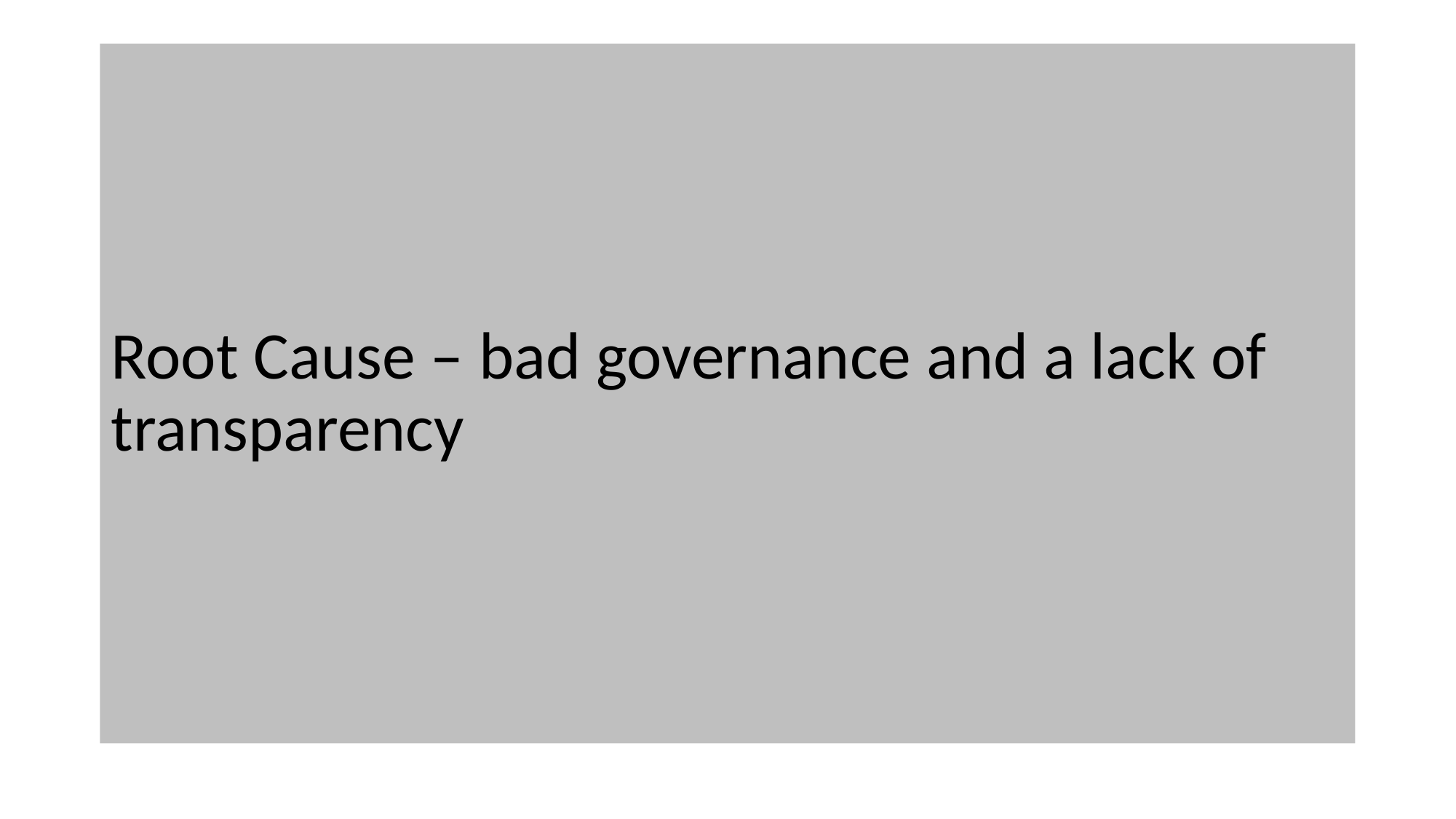

# Root Cause – bad governance and a lack of transparency